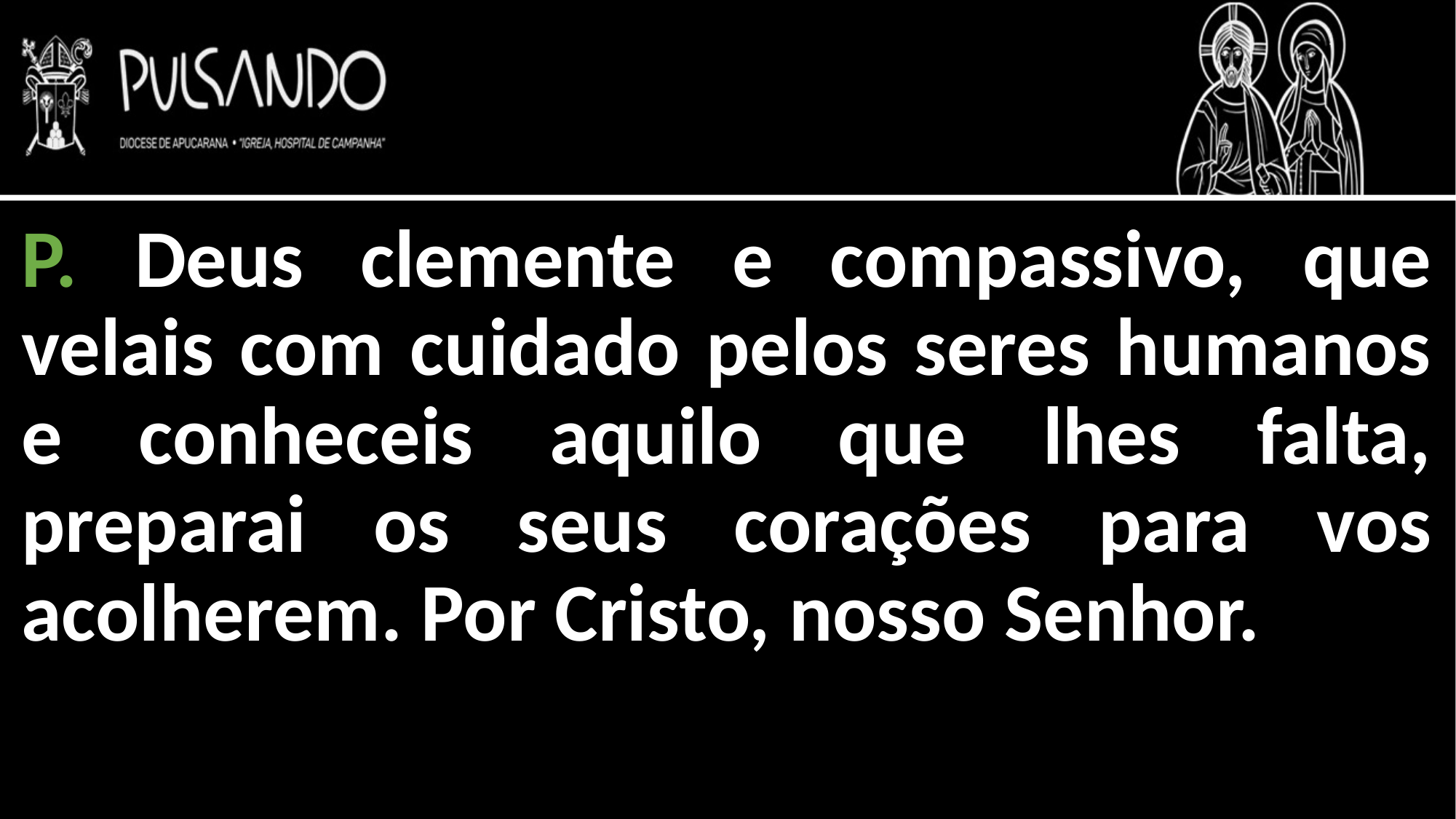

P. Deus clemente e compassivo, que velais com cuidado pelos seres humanos e conheceis aquilo que lhes falta, preparai os seus corações para vos acolherem. Por Cristo, nosso Senhor.